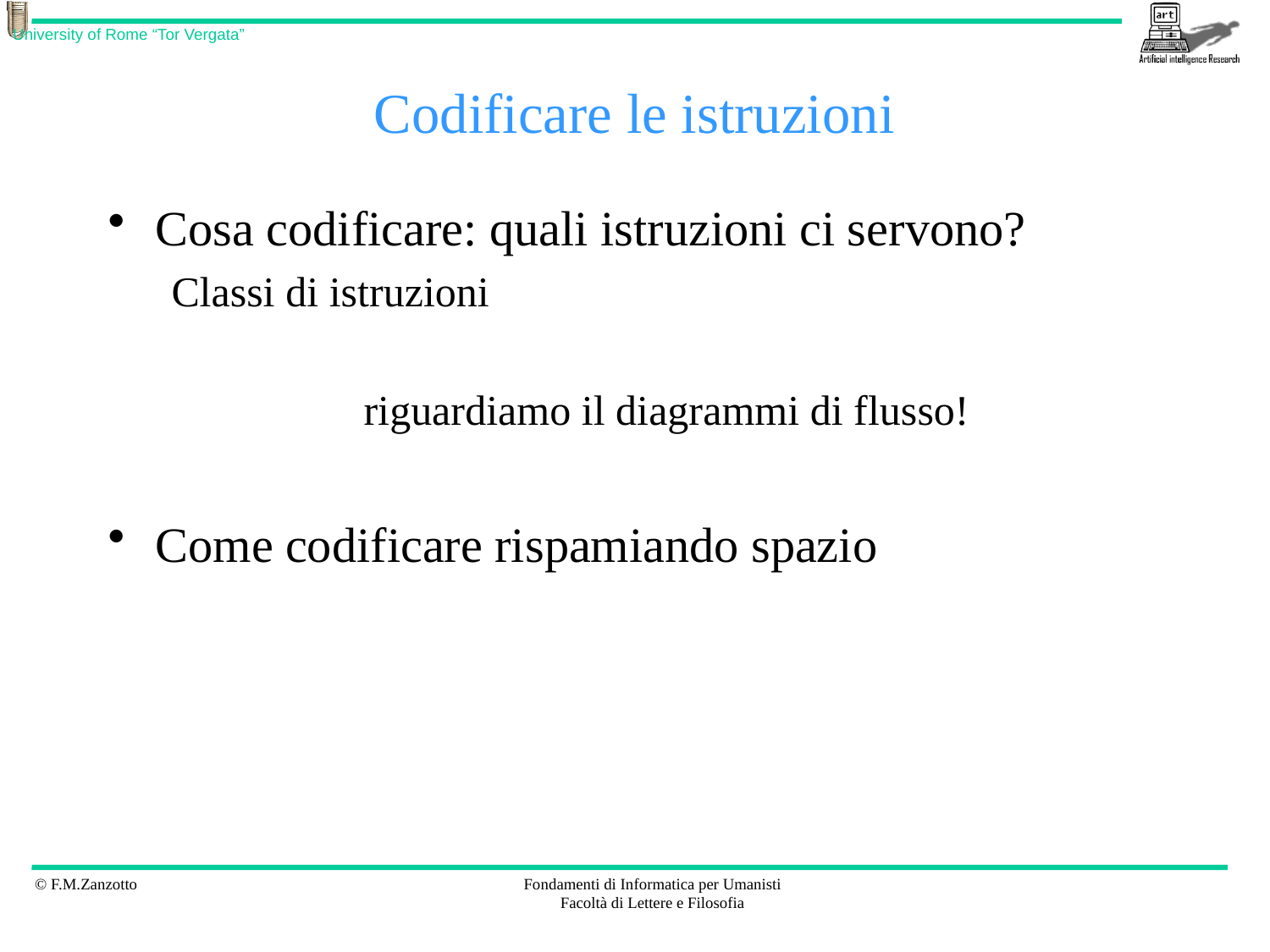

# Codificare le istruzioni
Cosa codificare: quali istruzioni ci servono?
Classi di istruzioni

riguardiamo il diagrammi di flusso!

Come codificare rispamiando spazio